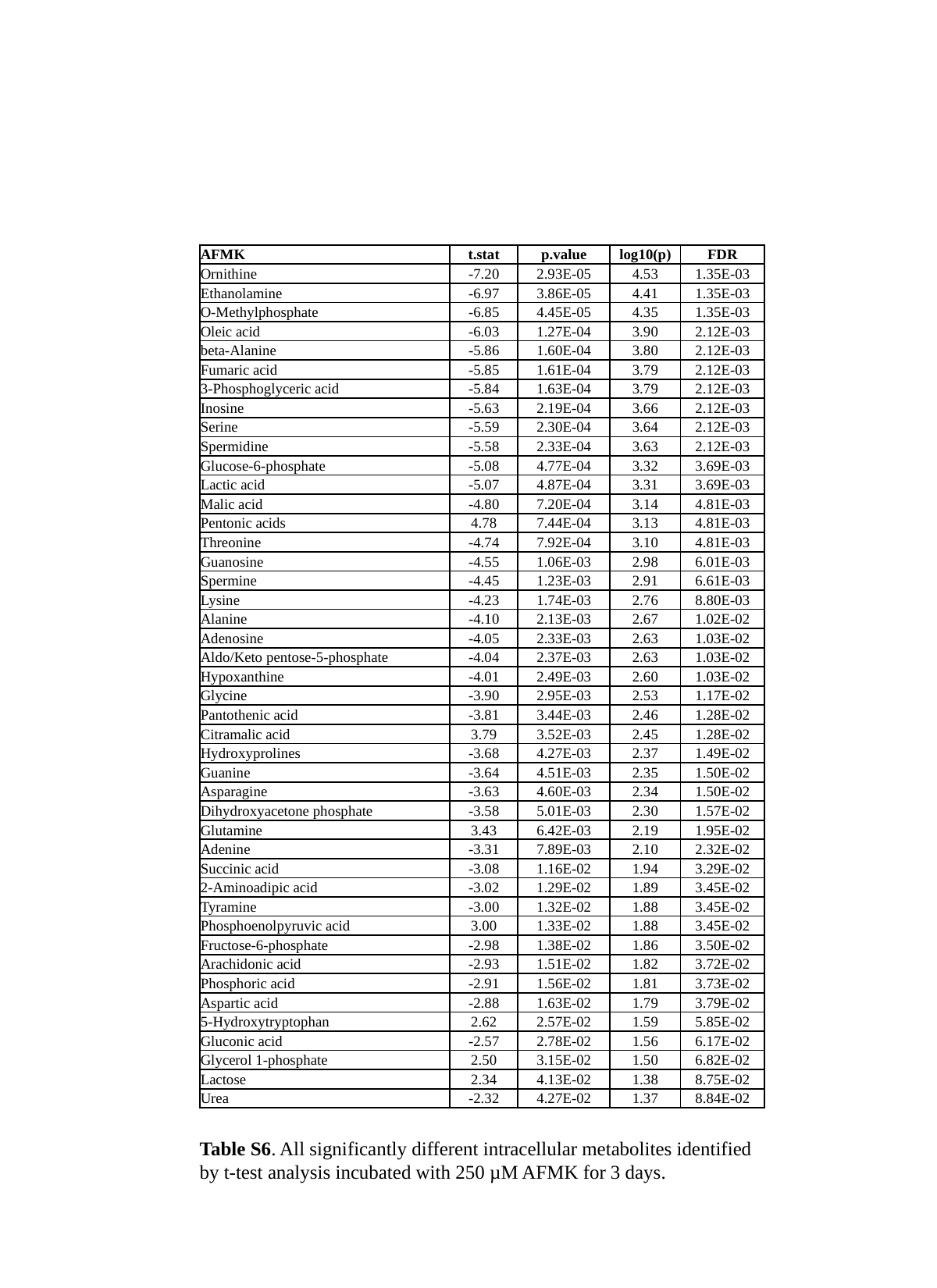

| AFMK | t.stat | p.value | log10(p) | FDR |
| --- | --- | --- | --- | --- |
| Ornithine | -7.20 | 2.93E-05 | 4.53 | 1.35E-03 |
| Ethanolamine | -6.97 | 3.86E-05 | 4.41 | 1.35E-03 |
| O-Methylphosphate | -6.85 | 4.45E-05 | 4.35 | 1.35E-03 |
| Oleic acid | -6.03 | 1.27E-04 | 3.90 | 2.12E-03 |
| beta-Alanine | -5.86 | 1.60E-04 | 3.80 | 2.12E-03 |
| Fumaric acid | -5.85 | 1.61E-04 | 3.79 | 2.12E-03 |
| 3-Phosphoglyceric acid | -5.84 | 1.63E-04 | 3.79 | 2.12E-03 |
| Inosine | -5.63 | 2.19E-04 | 3.66 | 2.12E-03 |
| Serine | -5.59 | 2.30E-04 | 3.64 | 2.12E-03 |
| Spermidine | -5.58 | 2.33E-04 | 3.63 | 2.12E-03 |
| Glucose-6-phosphate | -5.08 | 4.77E-04 | 3.32 | 3.69E-03 |
| Lactic acid | -5.07 | 4.87E-04 | 3.31 | 3.69E-03 |
| Malic acid | -4.80 | 7.20E-04 | 3.14 | 4.81E-03 |
| Pentonic acids | 4.78 | 7.44E-04 | 3.13 | 4.81E-03 |
| Threonine | -4.74 | 7.92E-04 | 3.10 | 4.81E-03 |
| Guanosine | -4.55 | 1.06E-03 | 2.98 | 6.01E-03 |
| Spermine | -4.45 | 1.23E-03 | 2.91 | 6.61E-03 |
| Lysine | -4.23 | 1.74E-03 | 2.76 | 8.80E-03 |
| Alanine | -4.10 | 2.13E-03 | 2.67 | 1.02E-02 |
| Adenosine | -4.05 | 2.33E-03 | 2.63 | 1.03E-02 |
| Aldo/Keto pentose-5-phosphate | -4.04 | 2.37E-03 | 2.63 | 1.03E-02 |
| Hypoxanthine | -4.01 | 2.49E-03 | 2.60 | 1.03E-02 |
| Glycine | -3.90 | 2.95E-03 | 2.53 | 1.17E-02 |
| Pantothenic acid | -3.81 | 3.44E-03 | 2.46 | 1.28E-02 |
| Citramalic acid | 3.79 | 3.52E-03 | 2.45 | 1.28E-02 |
| Hydroxyprolines | -3.68 | 4.27E-03 | 2.37 | 1.49E-02 |
| Guanine | -3.64 | 4.51E-03 | 2.35 | 1.50E-02 |
| Asparagine | -3.63 | 4.60E-03 | 2.34 | 1.50E-02 |
| Dihydroxyacetone phosphate | -3.58 | 5.01E-03 | 2.30 | 1.57E-02 |
| Glutamine | 3.43 | 6.42E-03 | 2.19 | 1.95E-02 |
| Adenine | -3.31 | 7.89E-03 | 2.10 | 2.32E-02 |
| Succinic acid | -3.08 | 1.16E-02 | 1.94 | 3.29E-02 |
| 2-Aminoadipic acid | -3.02 | 1.29E-02 | 1.89 | 3.45E-02 |
| Tyramine | -3.00 | 1.32E-02 | 1.88 | 3.45E-02 |
| Phosphoenolpyruvic acid | 3.00 | 1.33E-02 | 1.88 | 3.45E-02 |
| Fructose-6-phosphate | -2.98 | 1.38E-02 | 1.86 | 3.50E-02 |
| Arachidonic acid | -2.93 | 1.51E-02 | 1.82 | 3.72E-02 |
| Phosphoric acid | -2.91 | 1.56E-02 | 1.81 | 3.73E-02 |
| Aspartic acid | -2.88 | 1.63E-02 | 1.79 | 3.79E-02 |
| 5-Hydroxytryptophan | 2.62 | 2.57E-02 | 1.59 | 5.85E-02 |
| Gluconic acid | -2.57 | 2.78E-02 | 1.56 | 6.17E-02 |
| Glycerol 1-phosphate | 2.50 | 3.15E-02 | 1.50 | 6.82E-02 |
| Lactose | 2.34 | 4.13E-02 | 1.38 | 8.75E-02 |
| Urea | -2.32 | 4.27E-02 | 1.37 | 8.84E-02 |
Table S6. All significantly different intracellular metabolites identified by t-test analysis incubated with 250 µM AFMK for 3 days.